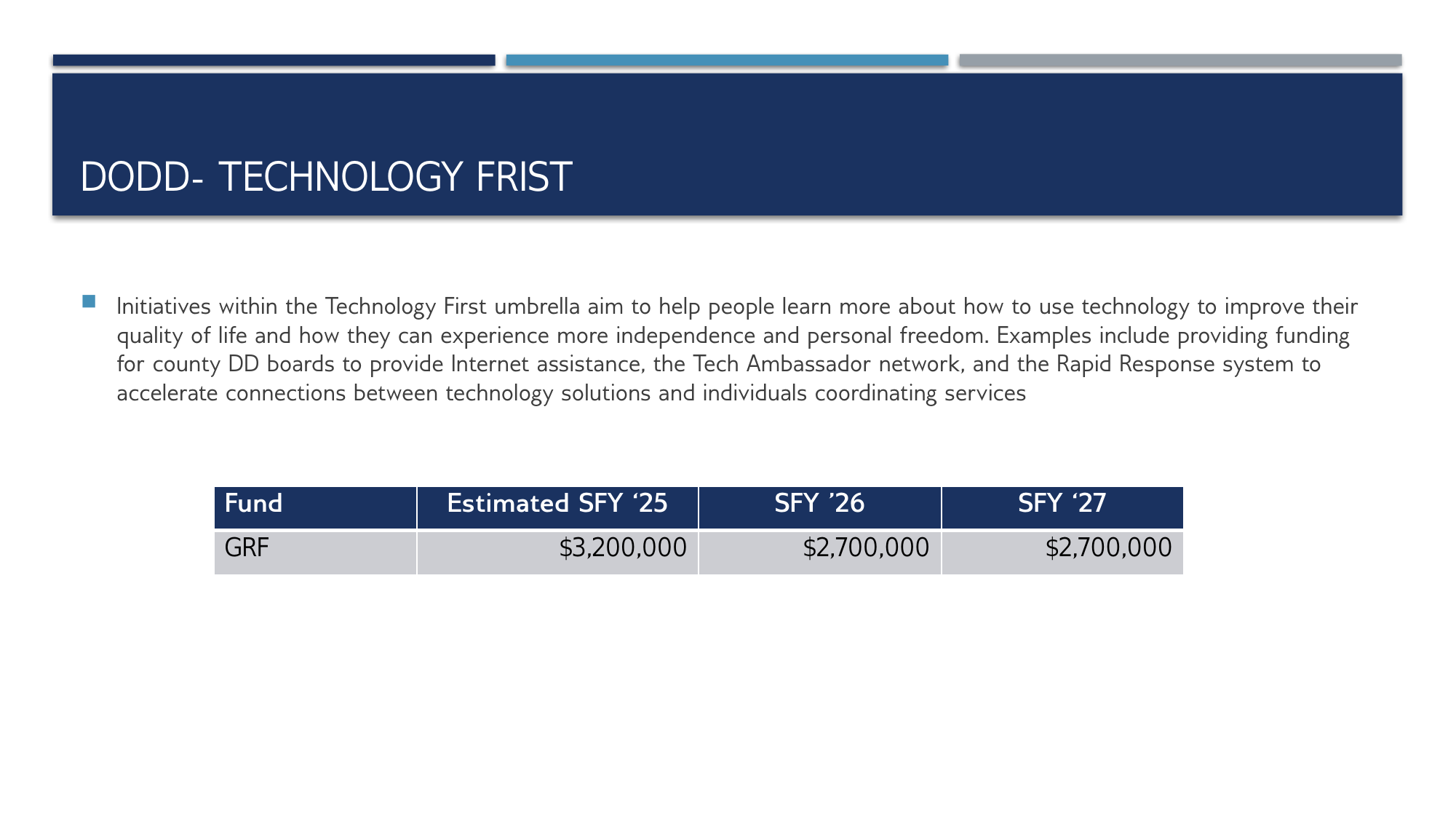

# DODD- Technology Frist
Initiatives within the Technology First umbrella aim to help people learn more about how to use technology to improve their quality of life and how they can experience more independence and personal freedom. Examples include providing funding for county DD boards to provide Internet assistance, the Tech Ambassador network, and the Rapid Response system to accelerate connections between technology solutions and individuals coordinating services
| Fund | Estimated SFY ‘25 | SFY ’26 | SFY ‘27 |
| --- | --- | --- | --- |
| GRF | $3,200,000 | $2,700,000 | $2,700,000 |